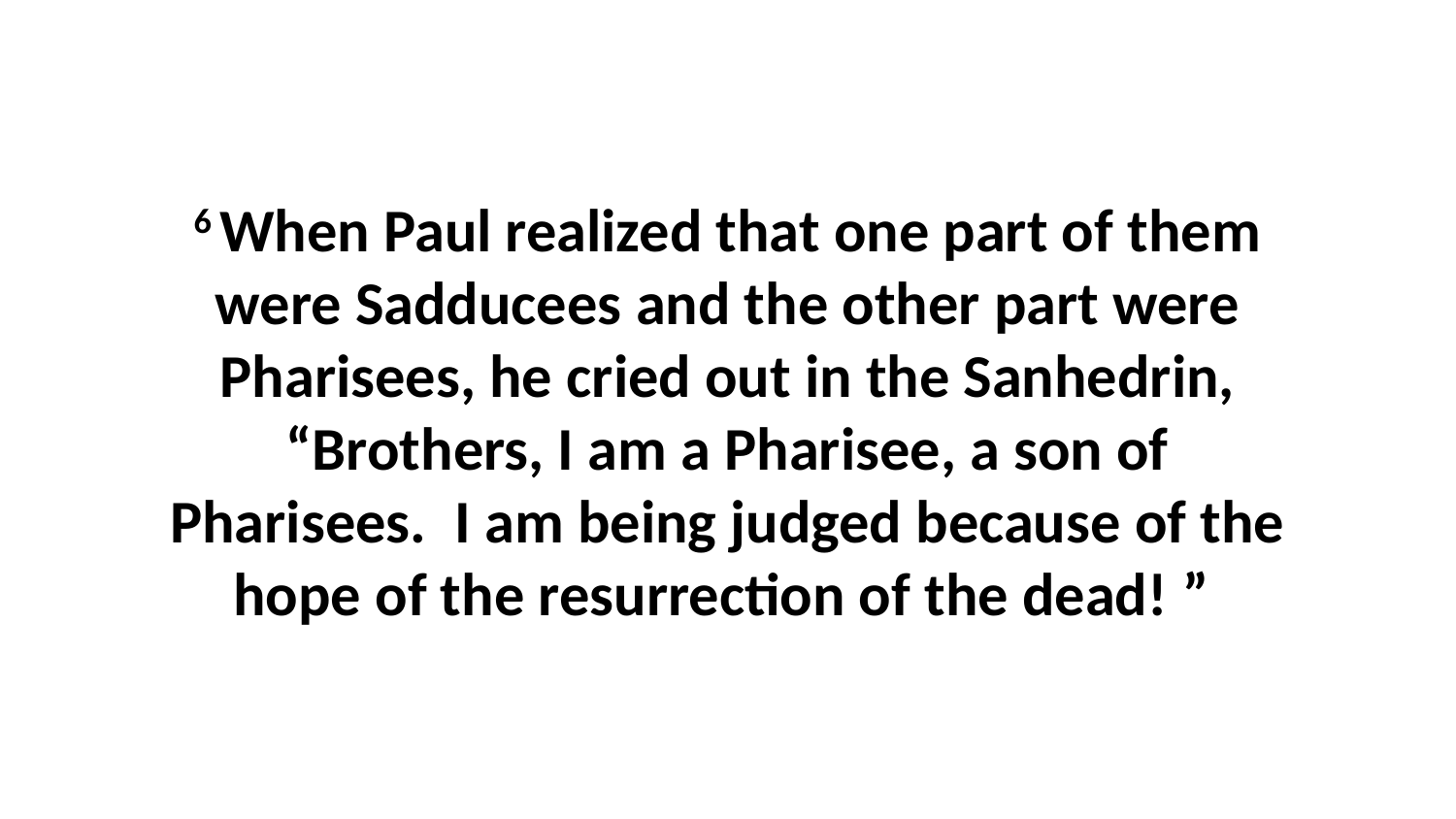

6 When Paul realized that one part of them were Sadducees and the other part were Pharisees, he cried out in the Sanhedrin, “Brothers, I am a Pharisee, a son of Pharisees.  I am being judged because of the hope of the resurrection of the dead! ”